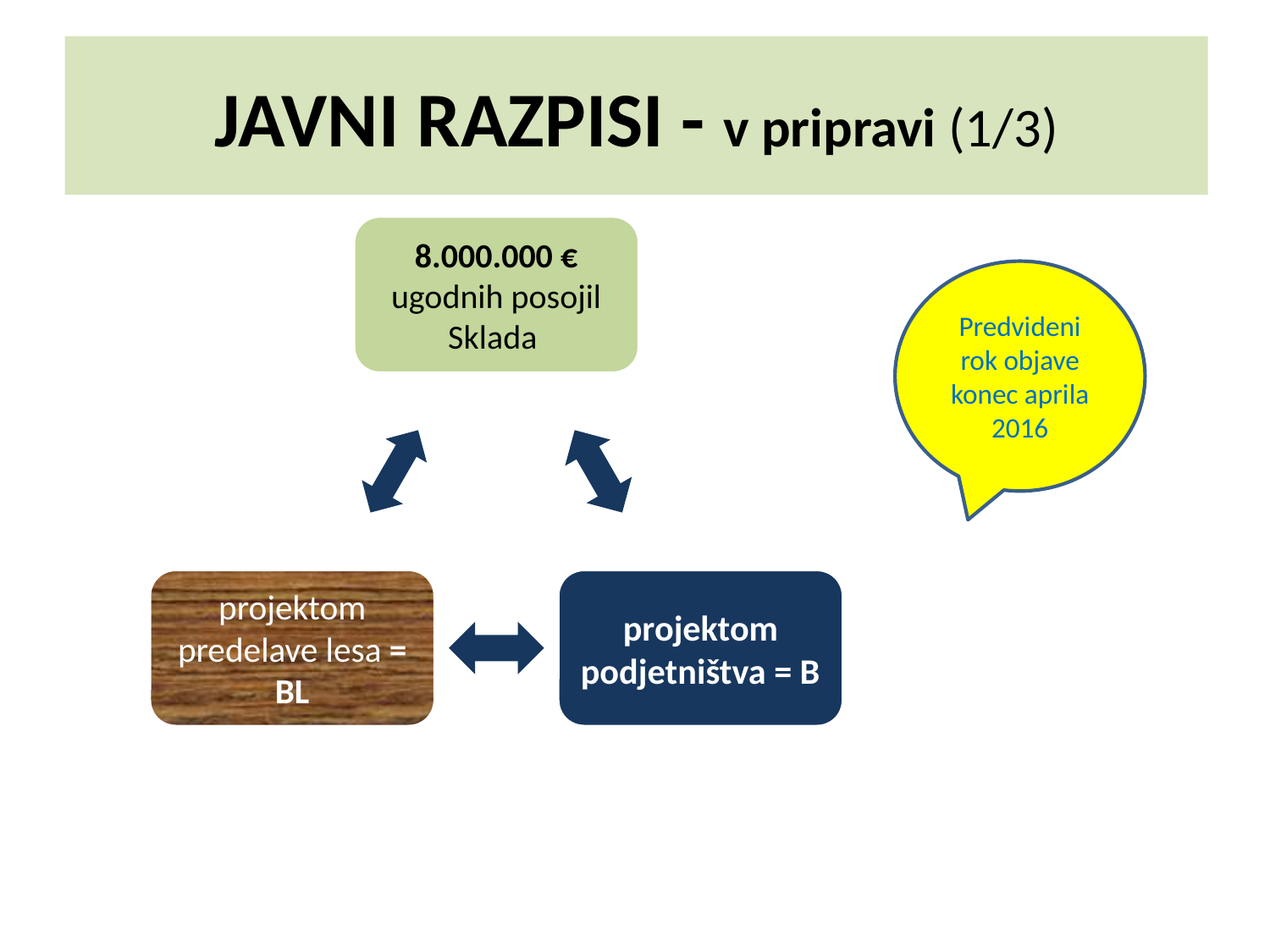

# JAVNI RAZPISI - v pripravi (1/3)
8.000.000 € ugodnih posojil Sklada
projektom podjetništva = B
projektom predelave lesa = BL
Predvideni rok objave konec aprila 2016